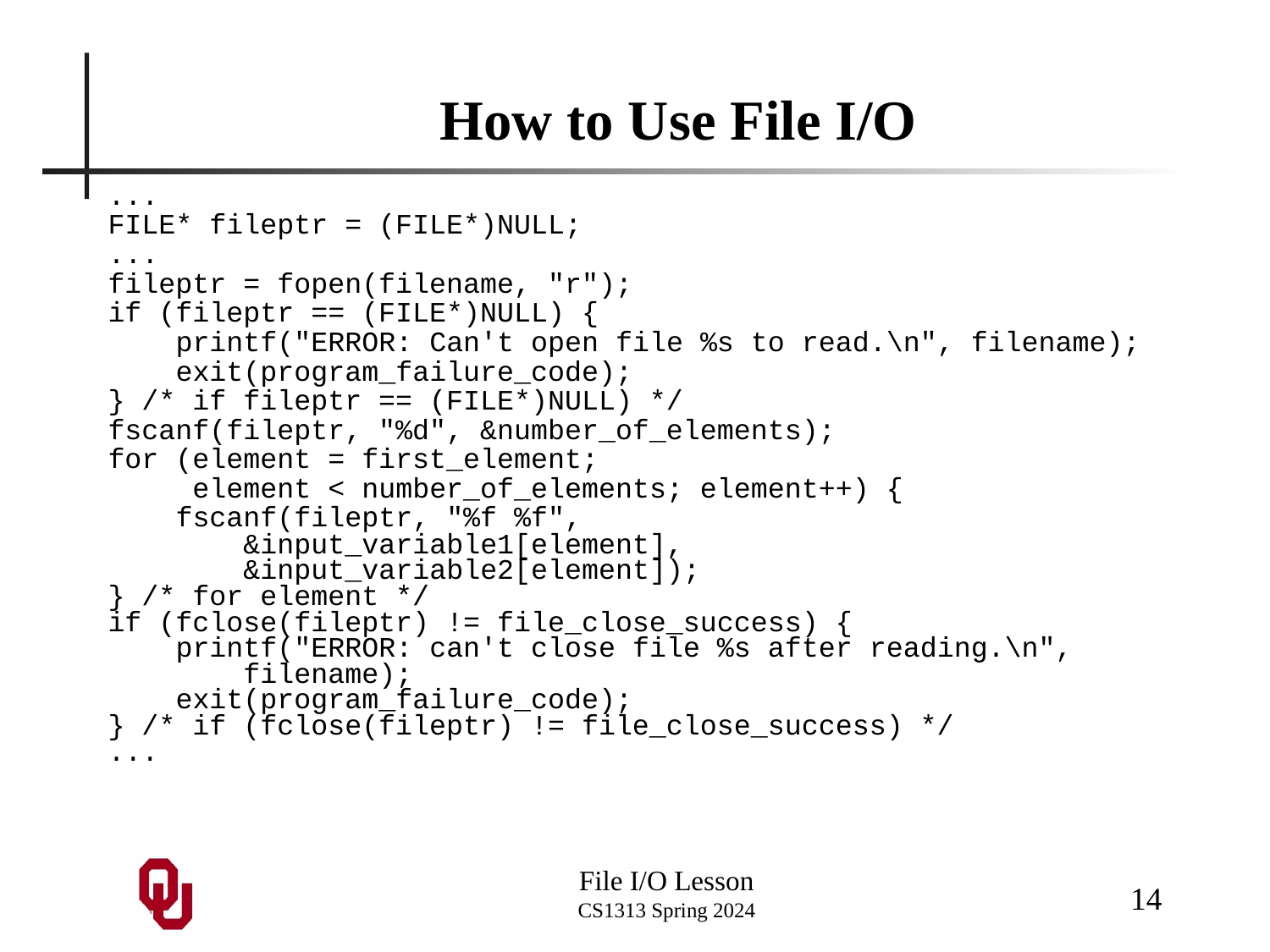

# How to Use File I/O
...
FILE* fileptr = (FILE*)NULL;
...
fileptr = fopen(filename, "r");
if (fileptr == (FILE*)NULL) {
    printf("ERROR: Can't open file %s to read.\n", filename);
    exit(program_failure_code);
} /* if fileptr == (FILE*)NULL) */
fscanf(fileptr, "%d", &number_of_elements);
for (element = first_element;
     element < number_of_elements; element++) {
    fscanf(fileptr, "%f %f",
        &input_variable1[element],
        &input_variable2[element]);
} /* for element */
if (fclose(fileptr) != file_close_success) {
    printf("ERROR: can't close file %s after reading.\n",
        filename);
    exit(program_failure_code);
} /* if (fclose(fileptr) != file_close_success) */
...
14
File I/O Lesson
CS1313 Spring 2024